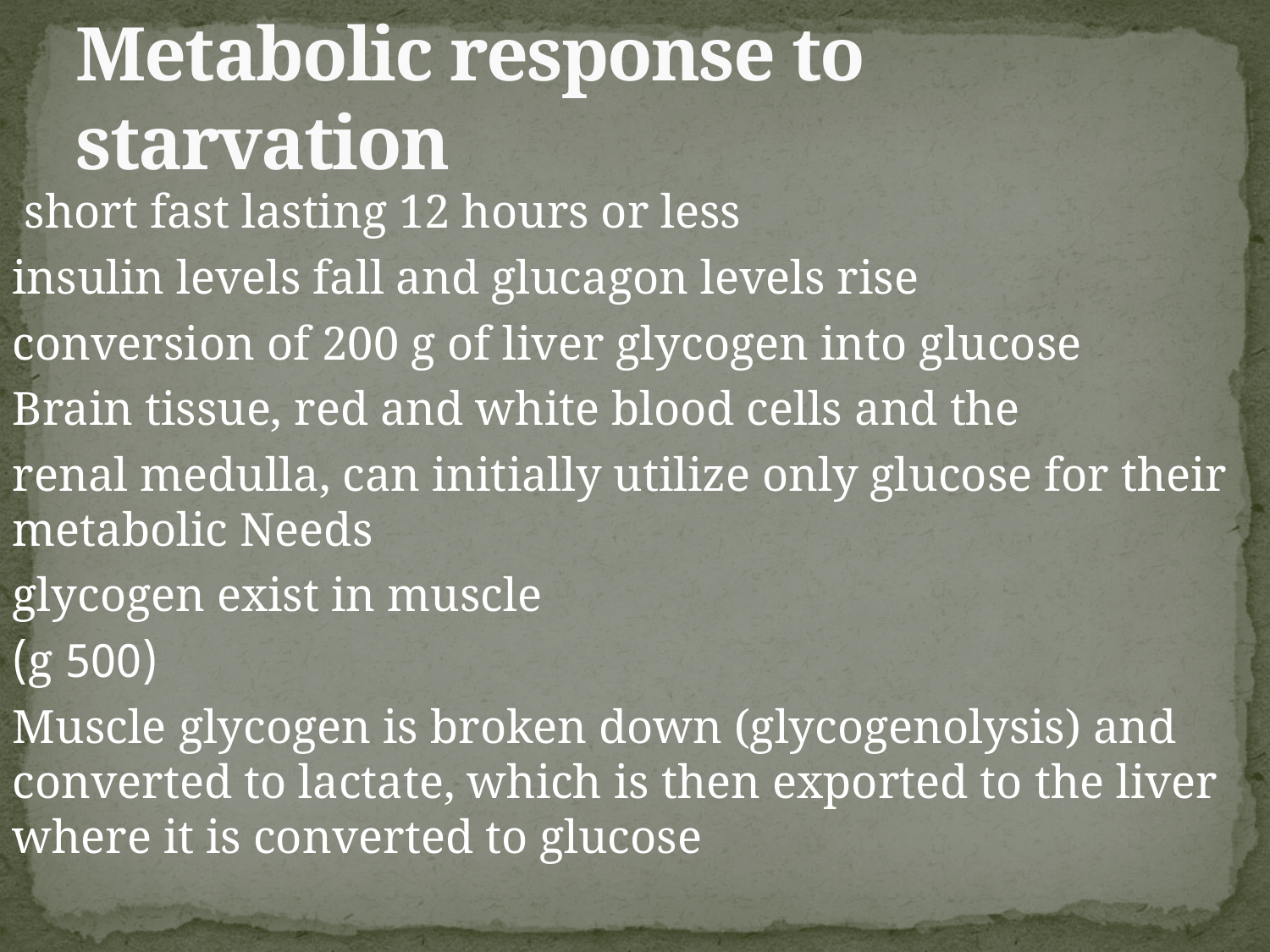

# Metabolic response to starvation
 short fast lasting 12 hours or less
insulin levels fall and glucagon levels rise
conversion of 200 g of liver glycogen into glucose
Brain tissue, red and white blood cells and the
renal medulla, can initially utilize only glucose for their metabolic Needs
glycogen exist in muscle
(500 g)
Muscle glycogen is broken down (glycogenolysis) and converted to lactate, which is then exported to the liver where it is converted to glucose